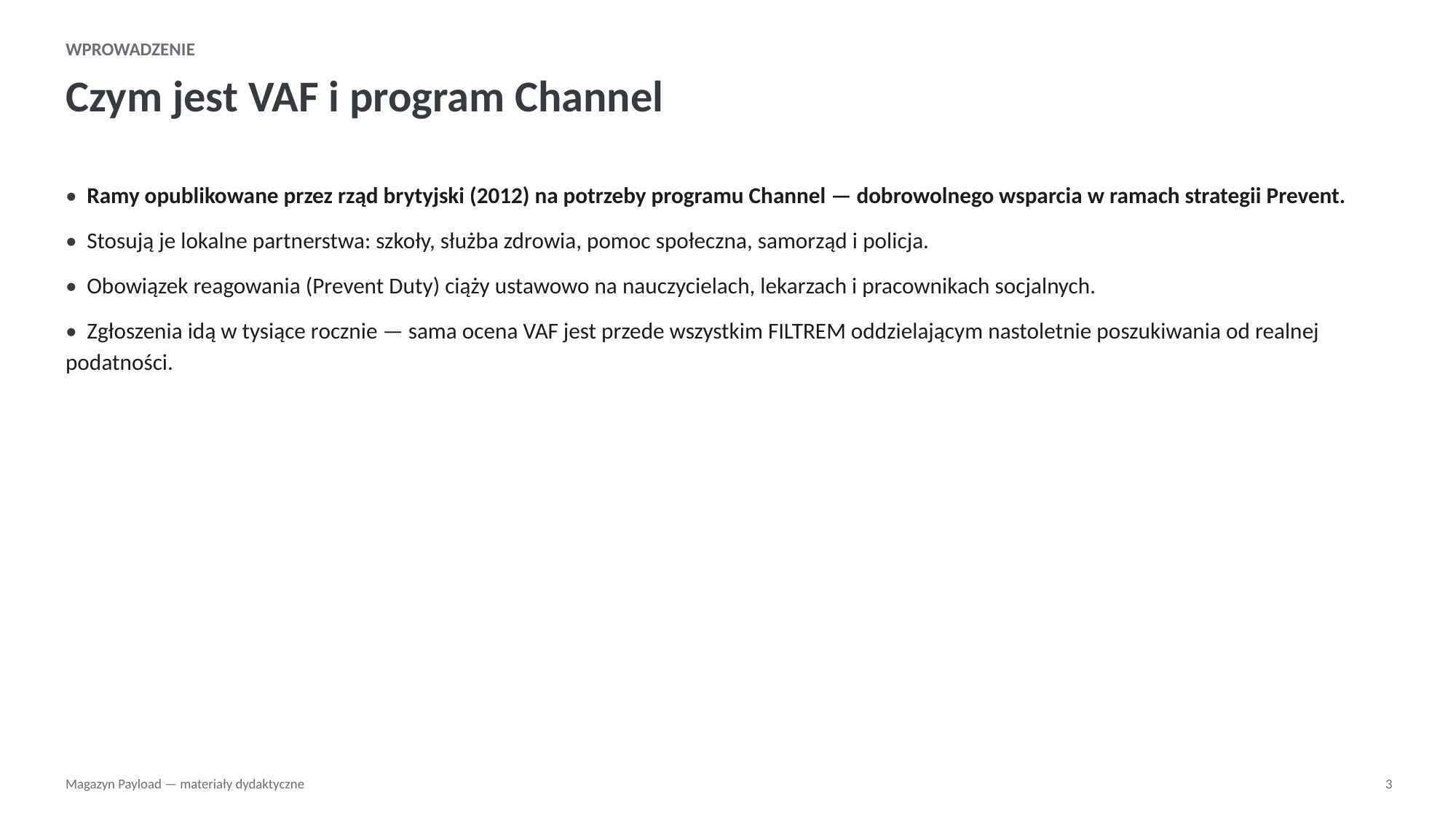

WPROWADZENIE
Czym jest VAF i program Channel
•  Ramy opublikowane przez rząd brytyjski (2012) na potrzeby programu Channel — dobrowolnego wsparcia w ramach strategii Prevent.
•  Stosują je lokalne partnerstwa: szkoły, służba zdrowia, pomoc społeczna, samorząd i policja.
•  Obowiązek reagowania (Prevent Duty) ciąży ustawowo na nauczycielach, lekarzach i pracownikach socjalnych.
•  Zgłoszenia idą w tysiące rocznie — sama ocena VAF jest przede wszystkim FILTREM oddzielającym nastoletnie poszukiwania od realnej podatności.
Magazyn Payload — materiały dydaktyczne
3